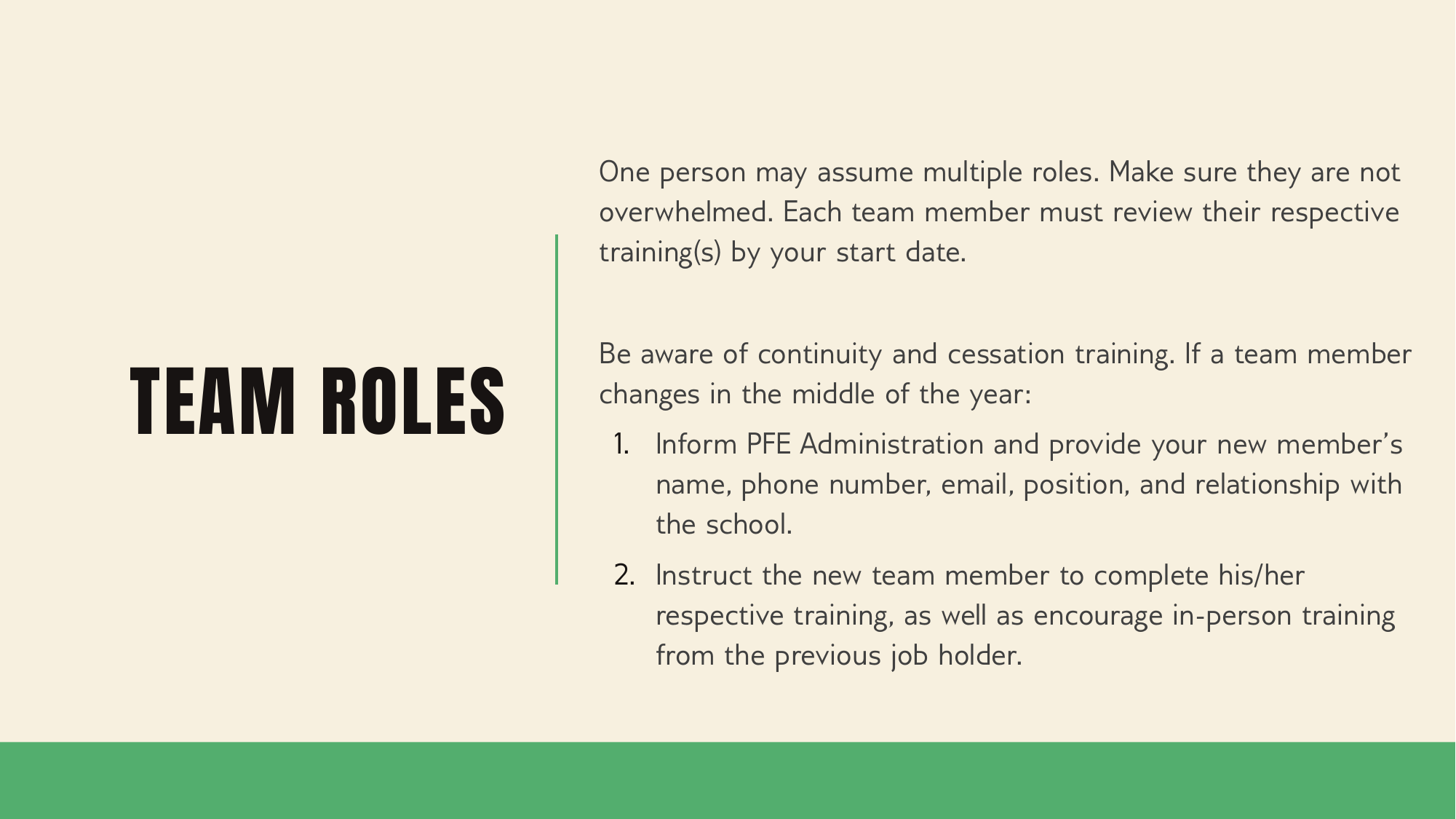

# Team Roles
One person may assume multiple roles. Make sure they are not overwhelmed. Each team member must review their respective training(s) by your start date.

Be aware of continuity and cessation training. If a team member changes in the middle of the year:
Inform PFE Administration and provide your new member’s name, phone number, email, position, and relationship with the school.
Instruct the new team member to complete his/her respective training, as well as encourage in-person training from the previous job holder.